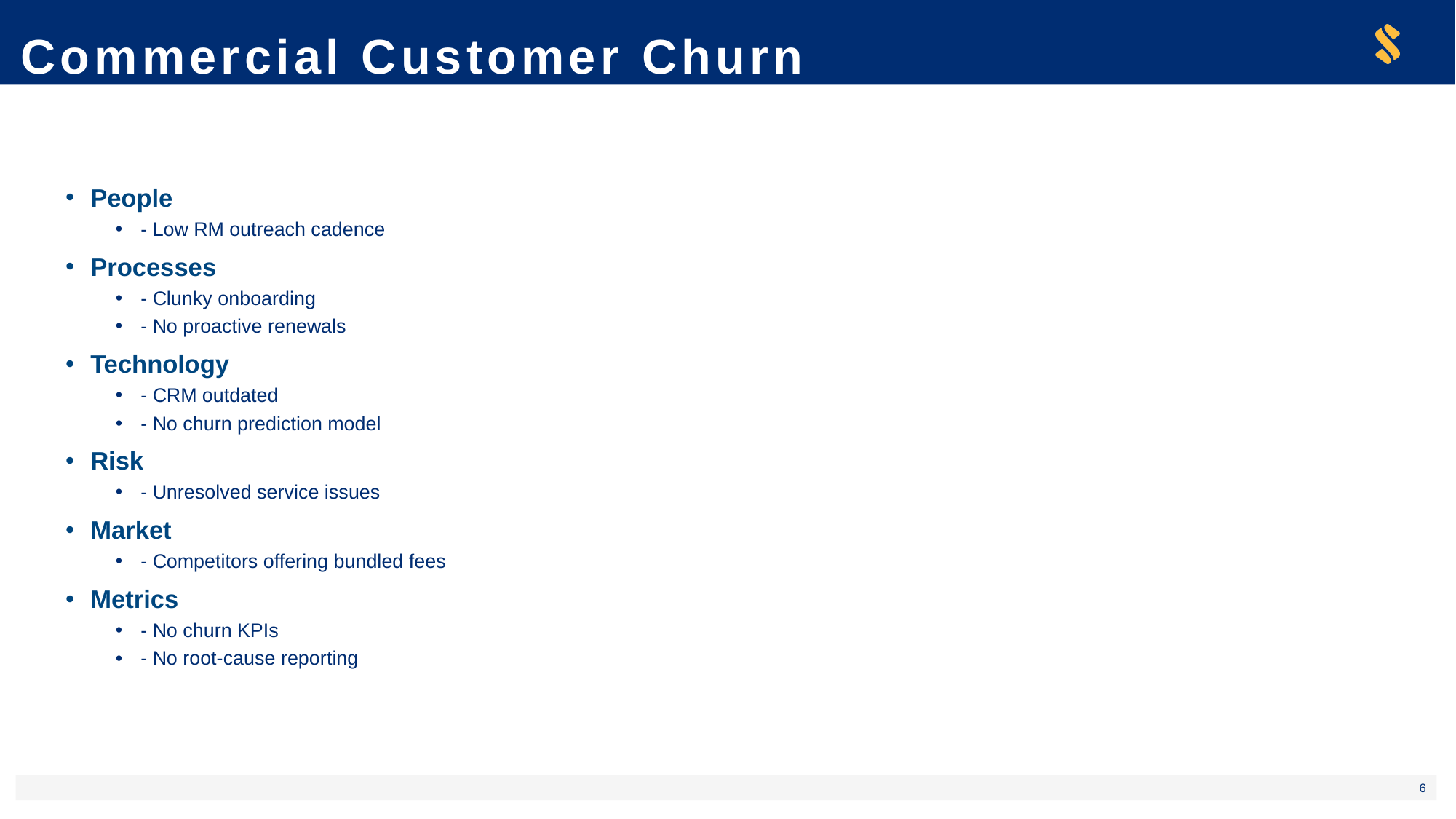

Commercial Customer Churn

People
- Low RM outreach cadence
Processes
- Clunky onboarding
- No proactive renewals
Technology
- CRM outdated
- No churn prediction model
Risk
- Unresolved service issues
Market
- Competitors offering bundled fees
Metrics
- No churn KPIs
- No root-cause reporting